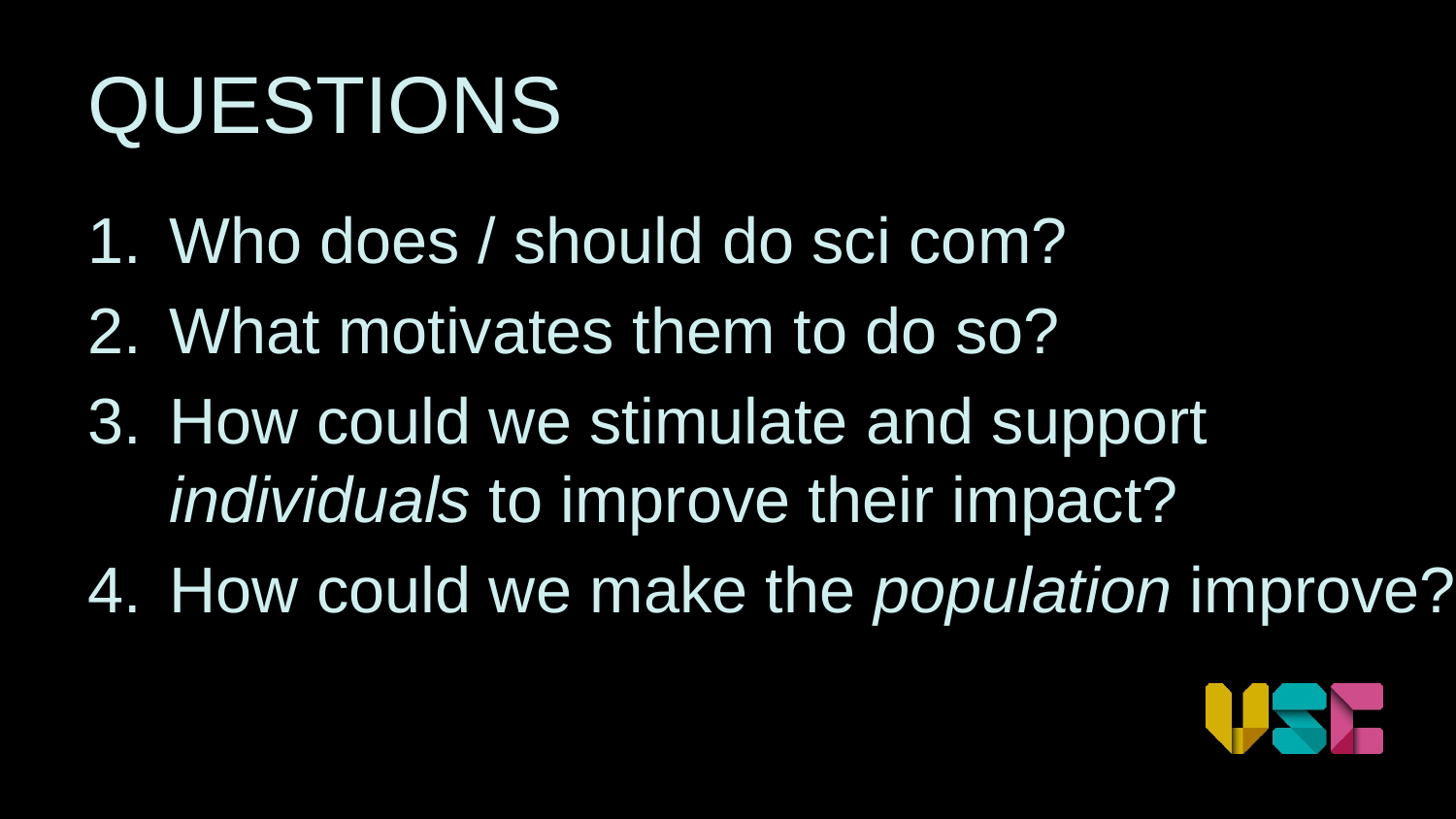

# QUESTIONS
Who does / should do sci com?
What motivates them to do so?
How could we stimulate and support     individuals to improve their impact?
How could we make the population improve?